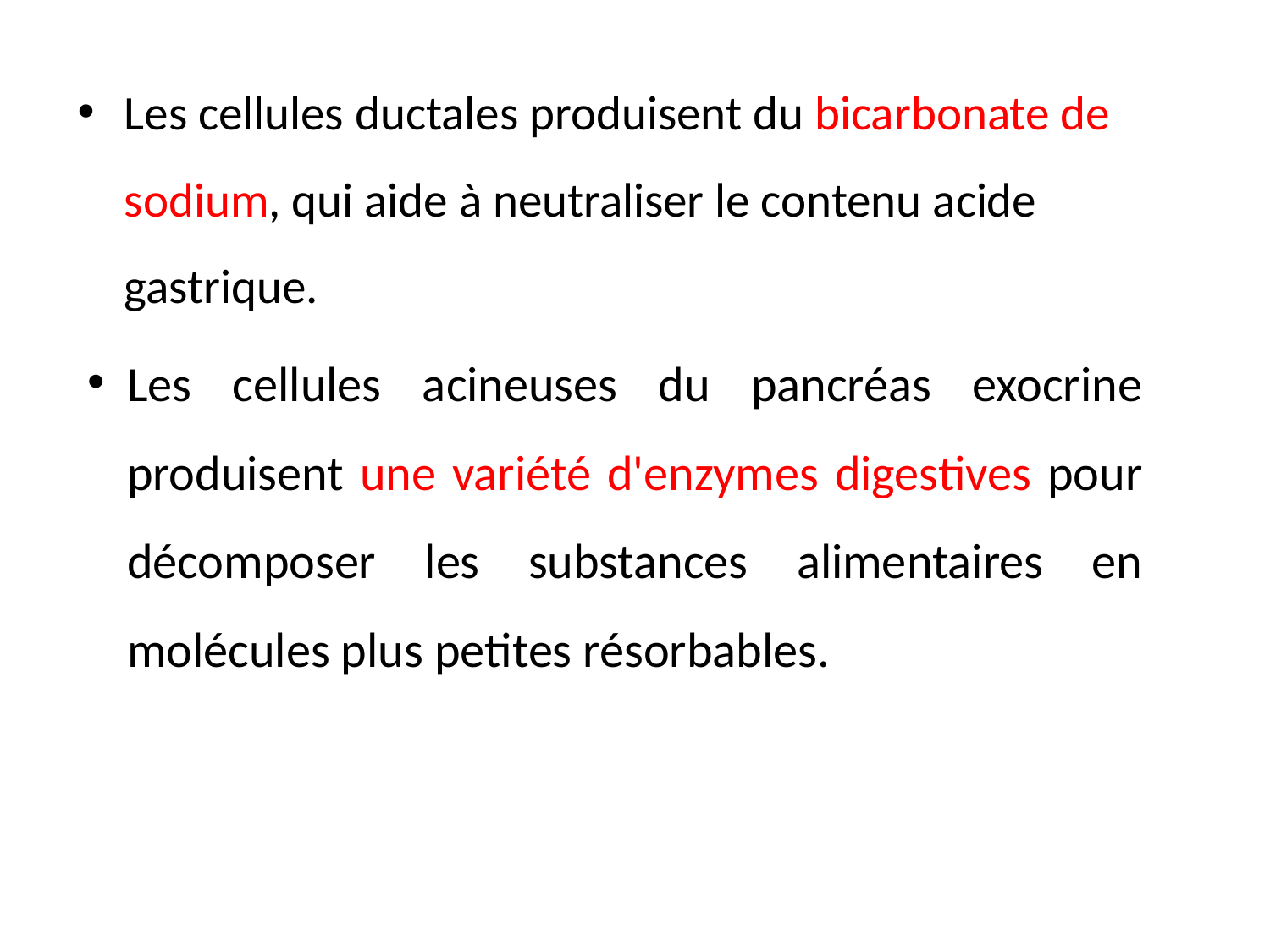

Les cellules ductales produisent du bicarbonate de sodium, qui aide à neutraliser le contenu acide gastrique.
Les cellules acineuses du pancréas exocrine produisent une variété d'enzymes digestives pour décomposer les substances alimentaires en molécules plus petites résorbables.